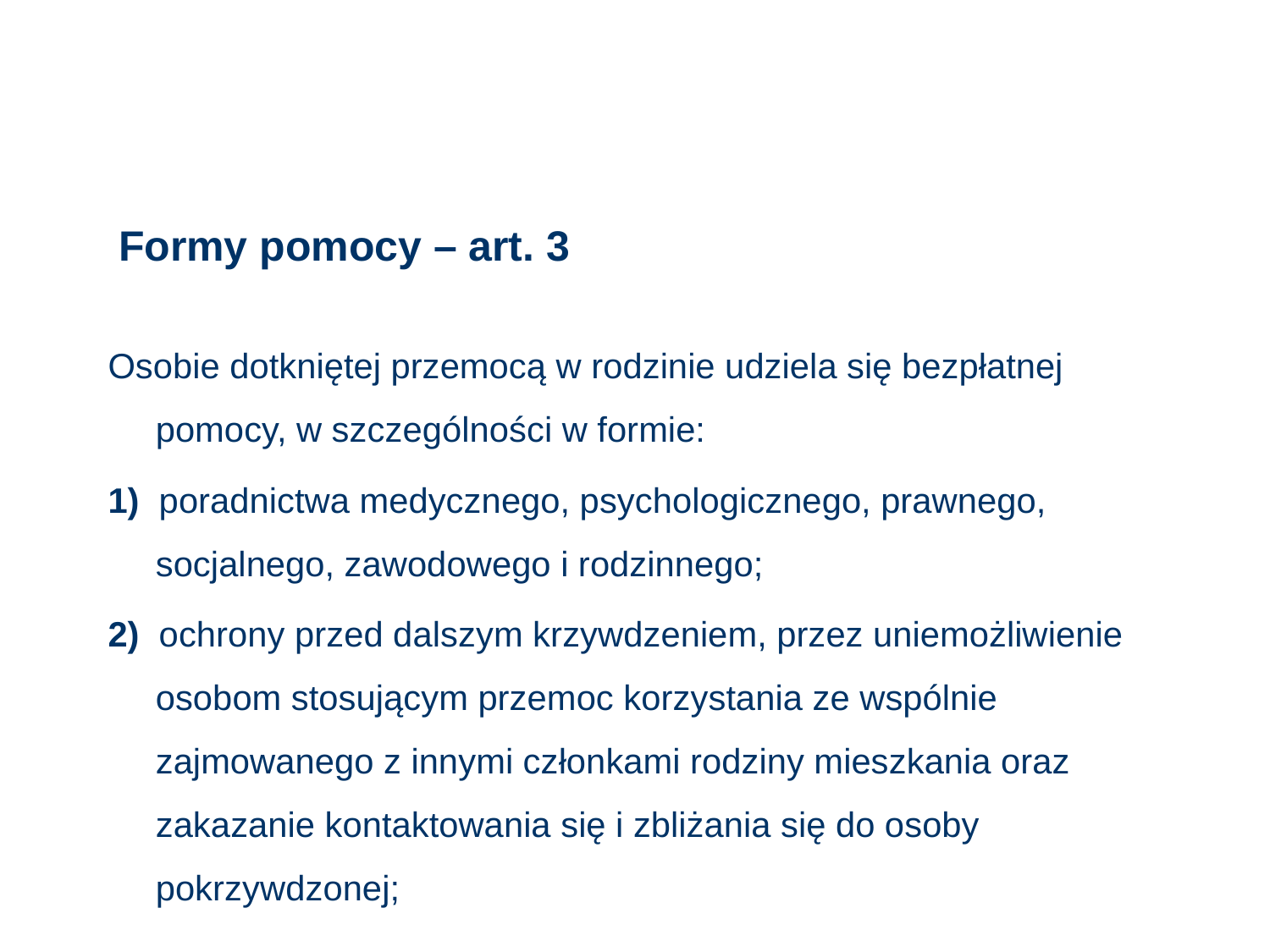

# Formy pomocy – art. 3
Osobie dotkniętej przemocą w rodzinie udziela się bezpłatnej pomocy, w szczególności w formie:
1)  poradnictwa medycznego, psychologicznego, prawnego, socjalnego, zawodowego i rodzinnego;
2)  ochrony przed dalszym krzywdzeniem, przez uniemożliwienie osobom stosującym przemoc korzystania ze wspólnie zajmowanego z innymi członkami rodziny mieszkania oraz zakazanie kontaktowania się i zbliżania się do osoby pokrzywdzonej;
29